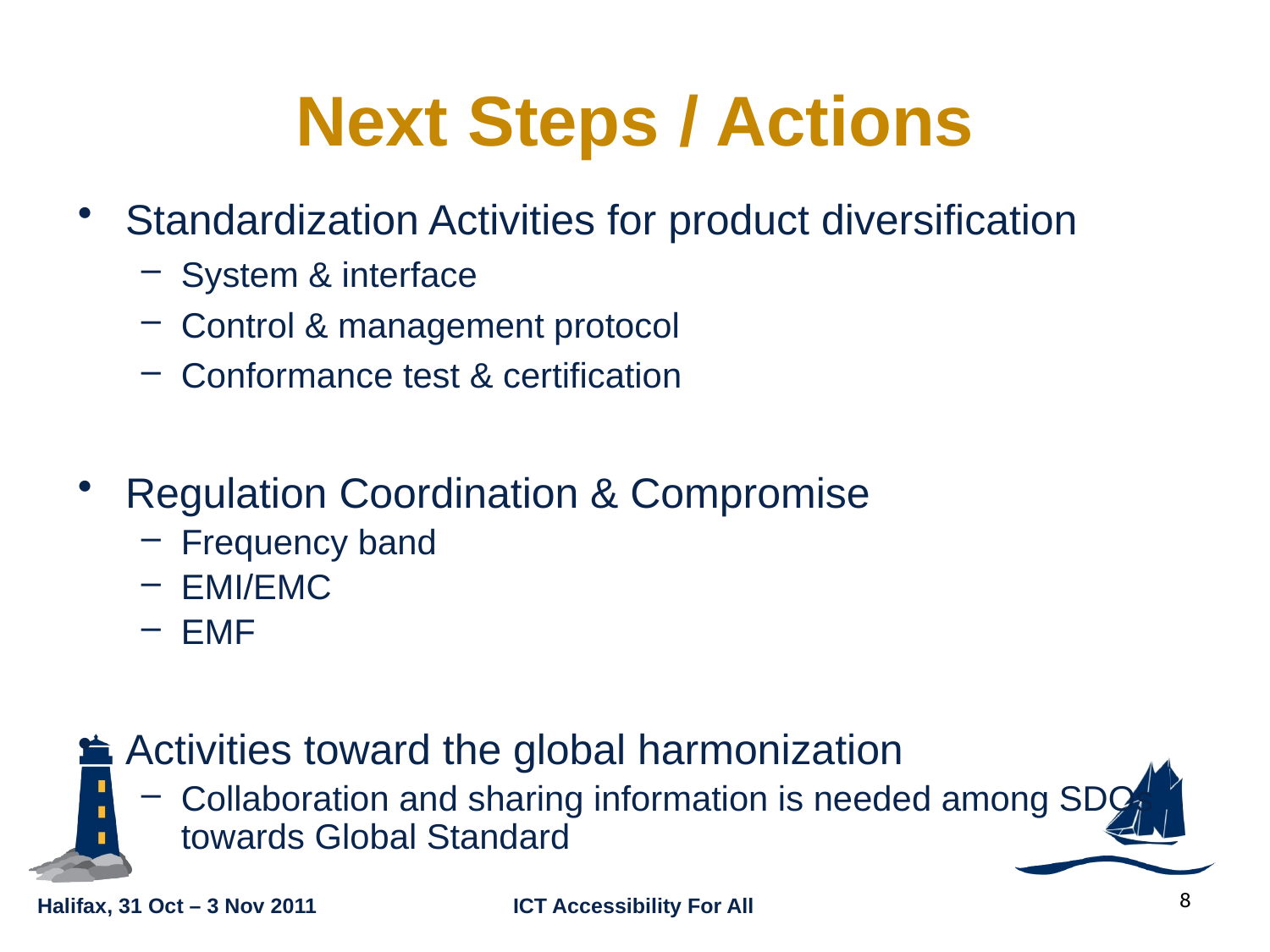

# Next Steps / Actions
Standardization Activities for product diversification
System & interface
Control & management protocol
Conformance test & certification

Regulation Coordination & Compromise
Frequency band
EMI/EMC
EMF

Activities toward the global harmonization
Collaboration and sharing information is needed among SDOs towards Global Standard

8